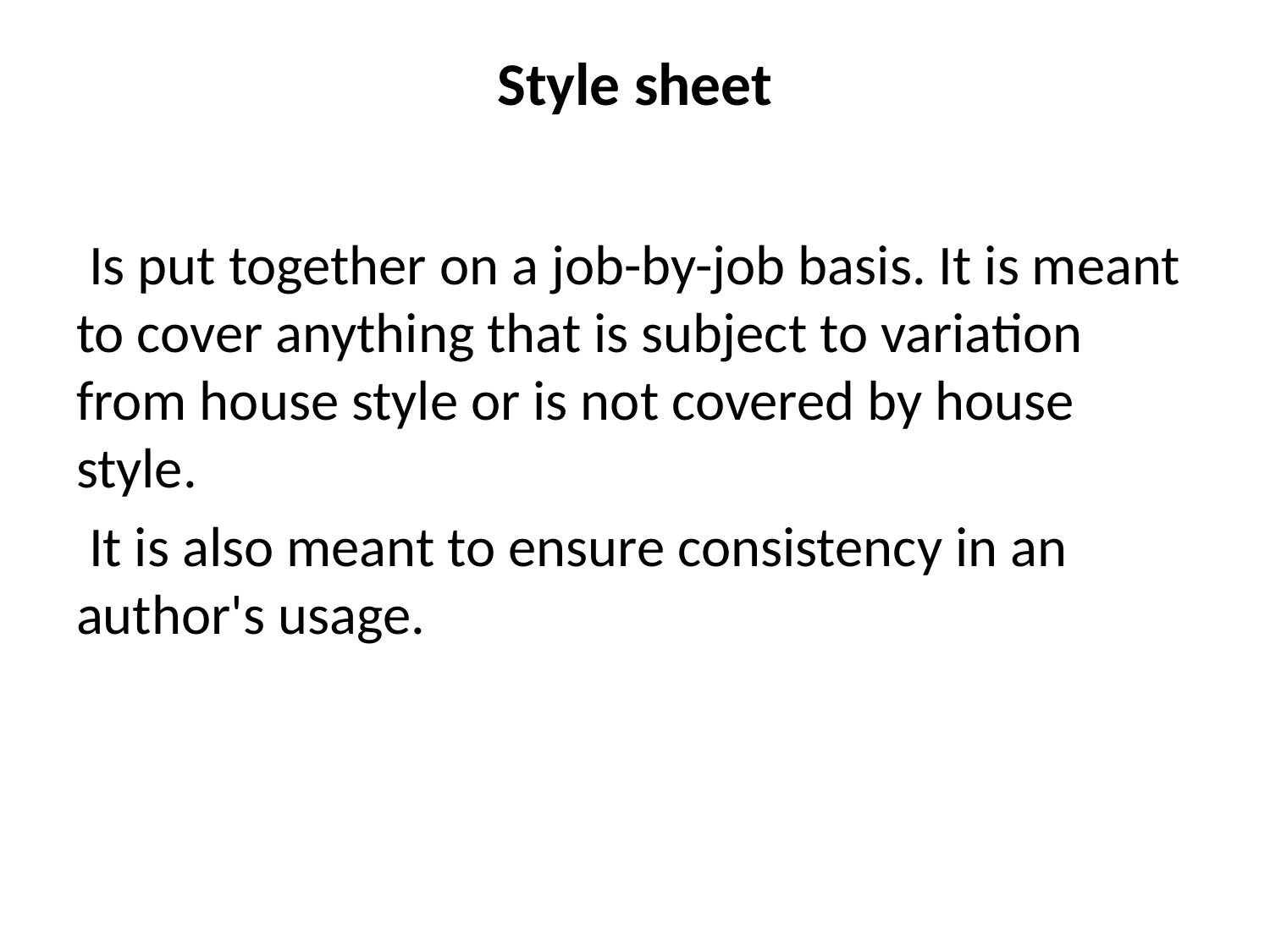

# Style sheet

 Is put together on a job-by-job basis. It is meant to cover anything that is subject to variation from house style or is not covered by house style.
 It is also meant to ensure consistency in an author's usage.